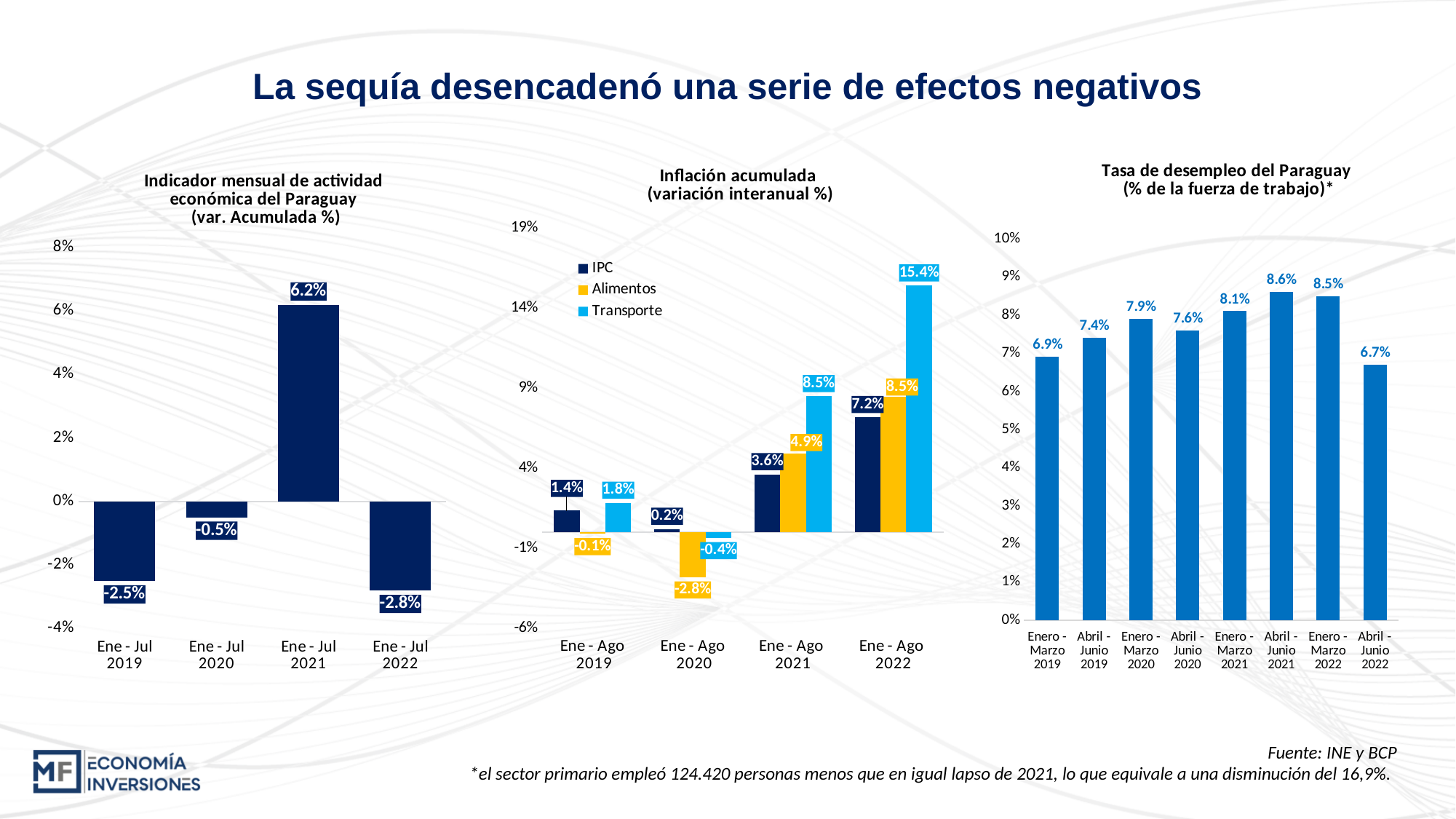

La sequía desencadenó una serie de efectos negativos

### Chart: Tasa de desempleo del Paraguay
(% de la fuerza de trabajo)*

| Category | TASA DE DESEMPLEO |
|---|---|
| Enero - Marzo 2019 | 0.069 |
| Abril -Junio 2019 | 0.074 |
| Enero - Marzo 2020 | 0.079 |
| Abril -Junio 2020 | 0.076 |
| Enero - Marzo 2021 | 0.081 |
| Abril -Junio 2021 | 0.086 |
| Enero - Marzo 2022 | 0.085 |
| Abril -Junio 2022 | 0.067 |

### Chart: Inflación acumulada
(variación interanual %)

| Category | IPC | Alimentos | Transporte |
|---|---|---|---|
| Ene - Ago
 2019 | 0.013565891472868241 | -0.001006036217303885 | 0.01813236627379866 |
| Ene - Ago
 2020 | 0.0018850141376061114 | -0.028155339805825297 | -0.0035087719298245723 |
| Ene - Ago
2021 | 0.0359778597785978 | 0.04887218045112762 | 0.08479020979020979 |
| Ene - Ago
2022 | 0.07167530224525032 | 0.08451882845188274 | 0.15384615384615374 |

### Chart: Indicador mensual de actividad económica del Paraguay
 (var. Acumulada %)

| Category | Enero - Julio |
|---|---|
| Ene - Jul 2019 | -0.025 |
| Ene - Jul 2020 | -0.004937102358345642 |
| Ene - Jul 2021 | 0.062 |
| Ene - Jul 2022 | -0.028 |
Fuente: INE y BCP
*el sector primario empleó 124.420 personas menos que en igual lapso de 2021, lo que equivale a una disminución del 16,9%.